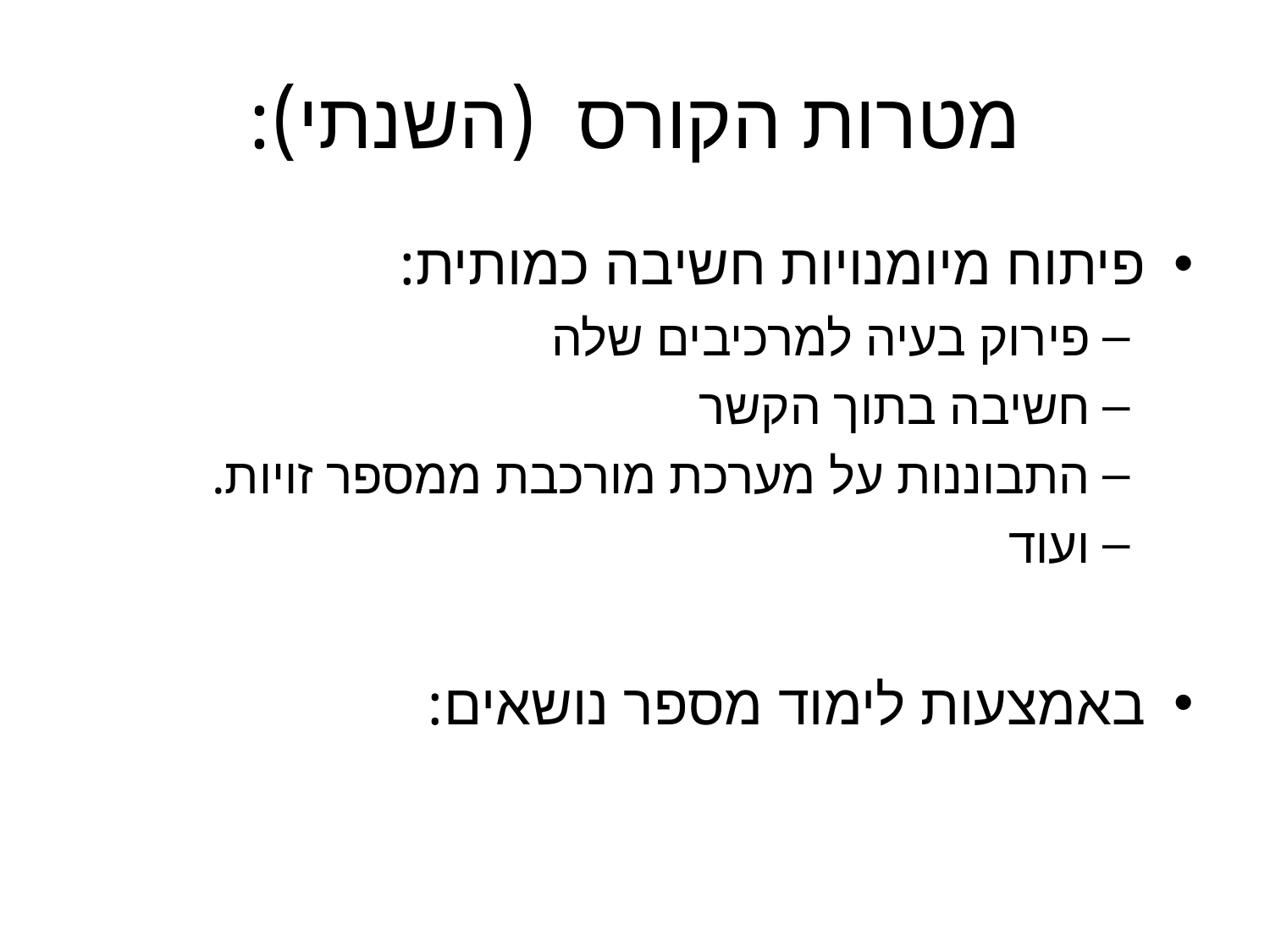

# מטרות הקורס  (השנתי):
פיתוח מיומנויות חשיבה כמותית:
פירוק בעיה למרכיבים שלה
חשיבה בתוך הקשר
התבוננות על מערכת מורכבת ממספר זויות.
ועוד

באמצעות לימוד מספר נושאים: